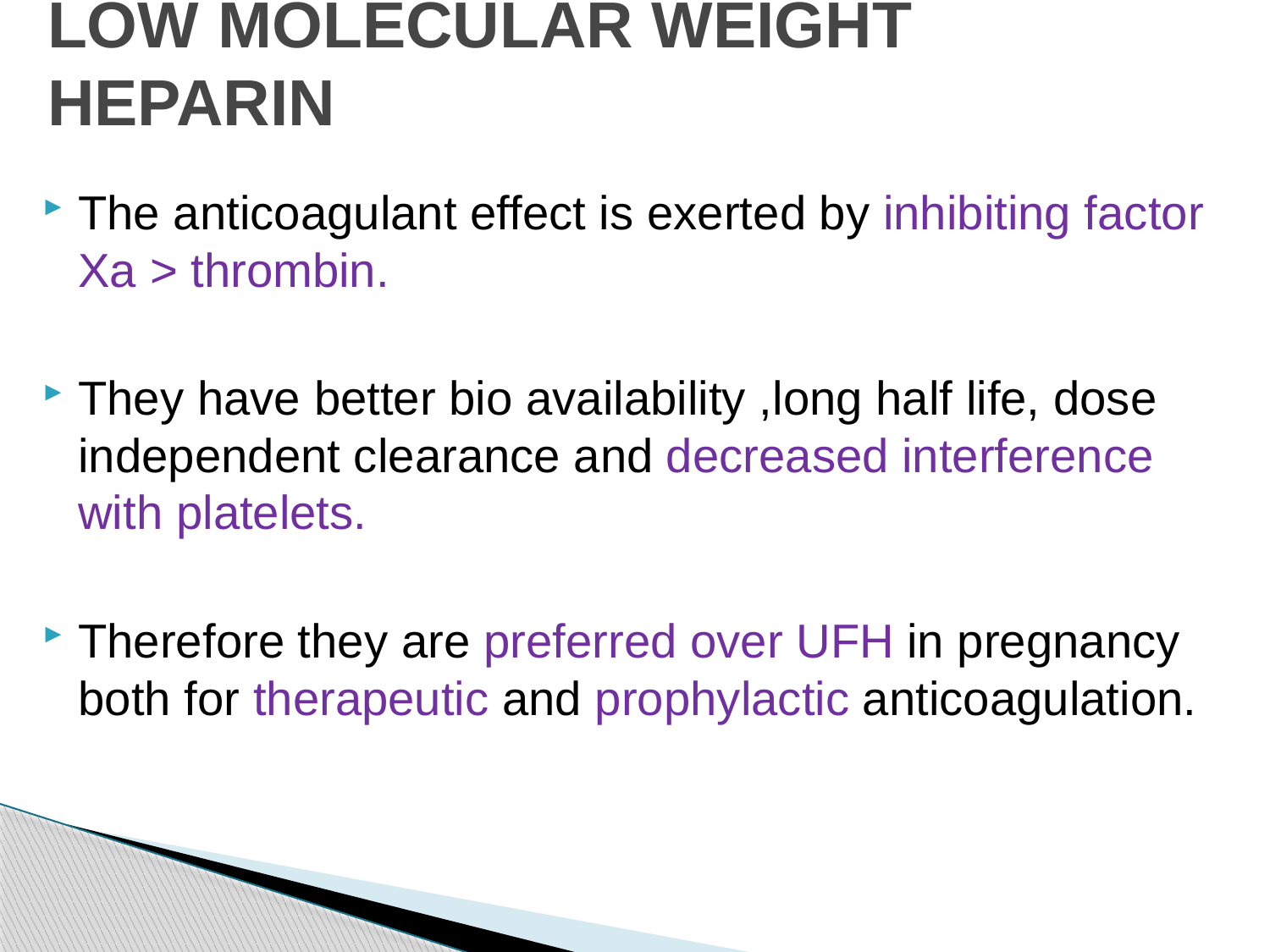

# LOW MOLECULAR WEIGHT HEPARIN
The anticoagulant effect is exerted by inhibiting factor Xa > thrombin.

They have better bio availability ,long half life, dose independent clearance and decreased interference with platelets.

Therefore they are preferred over UFH in pregnancy both for therapeutic and prophylactic anticoagulation.